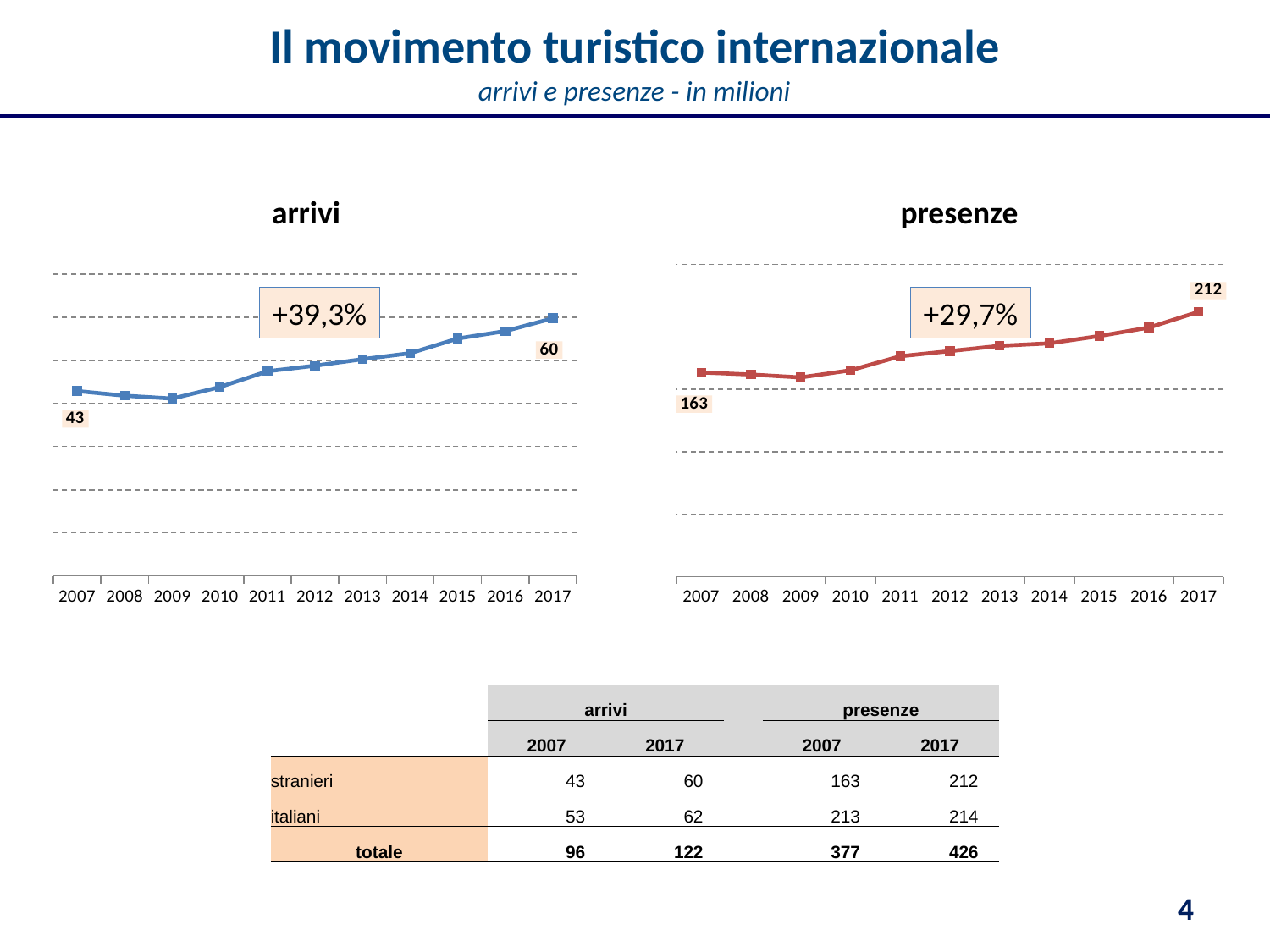

Il movimento turistico internazionale
arrivi e presenze - in milioni
arrivi
presenze

### Chart

| Category |   Paesi esteri |
|---|---|
| 2007 | 42.873122 |
| 2008 | 41.796724 |
| 2009 | 41.124722 |
| 2010 | 43.794338 |
| 2011 | 47.460809 |
| 2012 | 48.738575 |
| 2013 | 50.263236 |
| 2014 | 51.6355 |
| 2015 | 55.039251 |
| 2016 | 56.764239 |
| 2017 | 59.732793973668485 |

### Chart

| Category |   Paesi esteri |
|---|---|
| 2007 | 163.46568 |
| 2008 | 161.797434 |
| 2009 | 159.493866 |
| 2010 | 165.202498 |
| 2011 | 176.474062 |
| 2012 | 180.594988 |
| 2013 | 184.793382 |
| 2014 | 186.792507 |
| 2015 | 192.625026 |
| 2016 | 199.421814 |
| 2017 | 212.02984299007707 |
+39,3%
+29,7%
|  | arrivi |  |  | presenze |  |
| --- | --- | --- | --- | --- | --- |
|  | 2007 | 2017 |  | 2007 | 2017 |
| stranieri | 43 | 60 |  | 163 | 212 |
| italiani | 53 | 62 |  | 213 | 214 |
| totale | 96 | 122 |  | 377 | 426 |
4